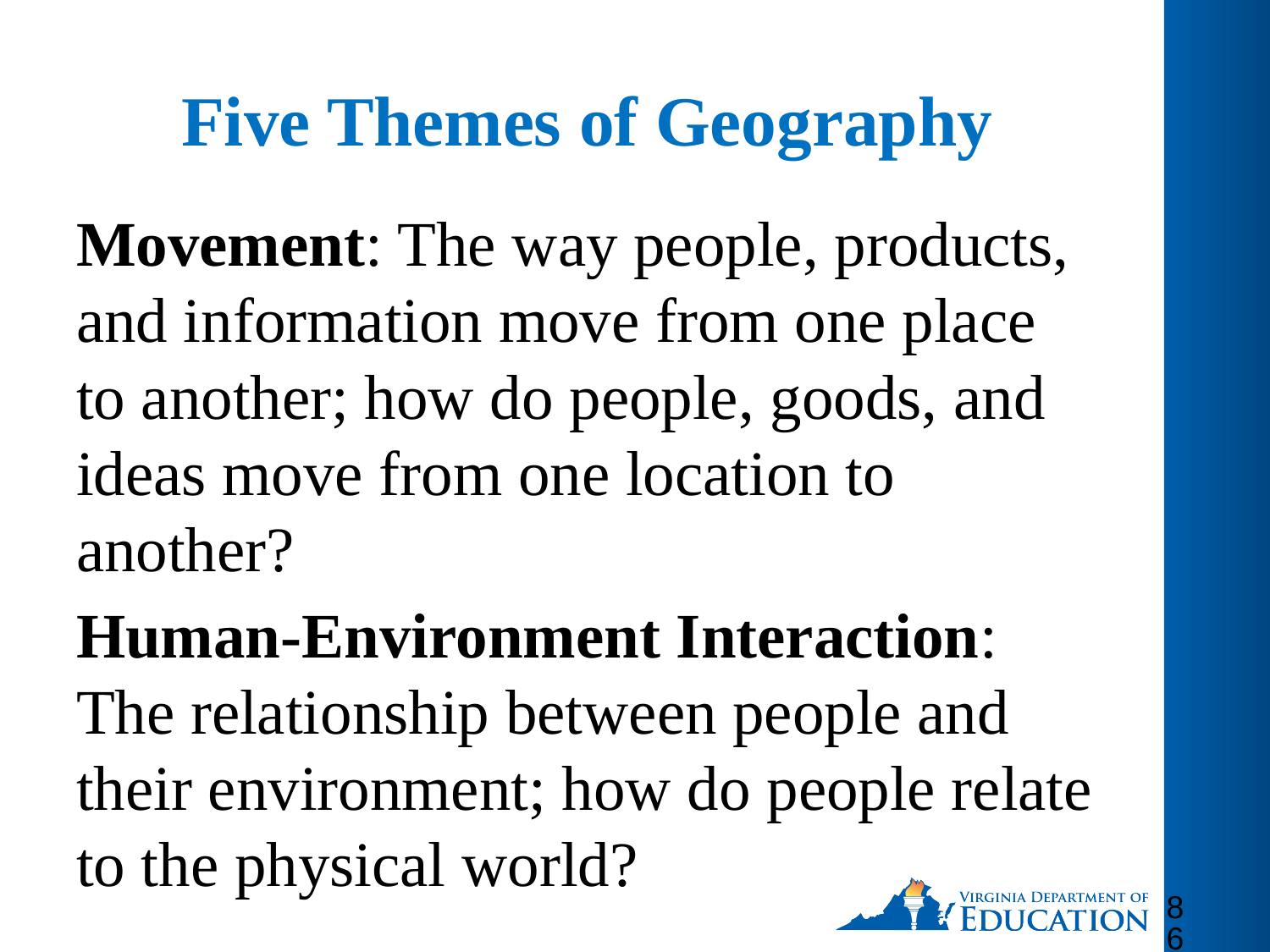

# Five Themes of Geography
Movement: The way people, products, and information move from one place to another; how do people, goods, and ideas move from one location to another?
Human-Environment Interaction: The relationship between people and their environment; how do people relate to the physical world?
86